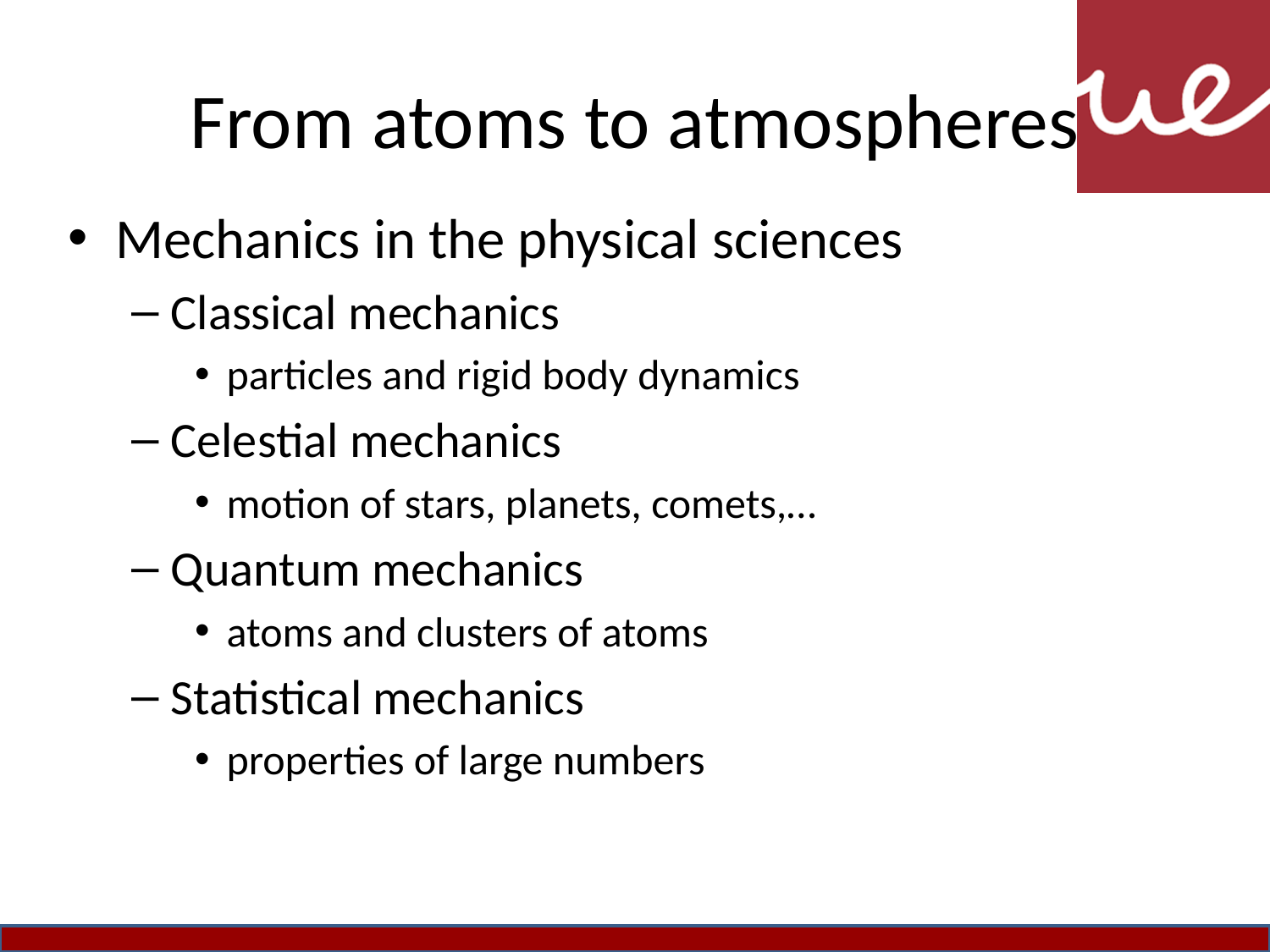

# From atoms to atmospheres
Mechanics in the physical sciences
Classical mechanics
particles and rigid body dynamics
Celestial mechanics
motion of stars, planets, comets,…
Quantum mechanics
atoms and clusters of atoms
Statistical mechanics
properties of large numbers